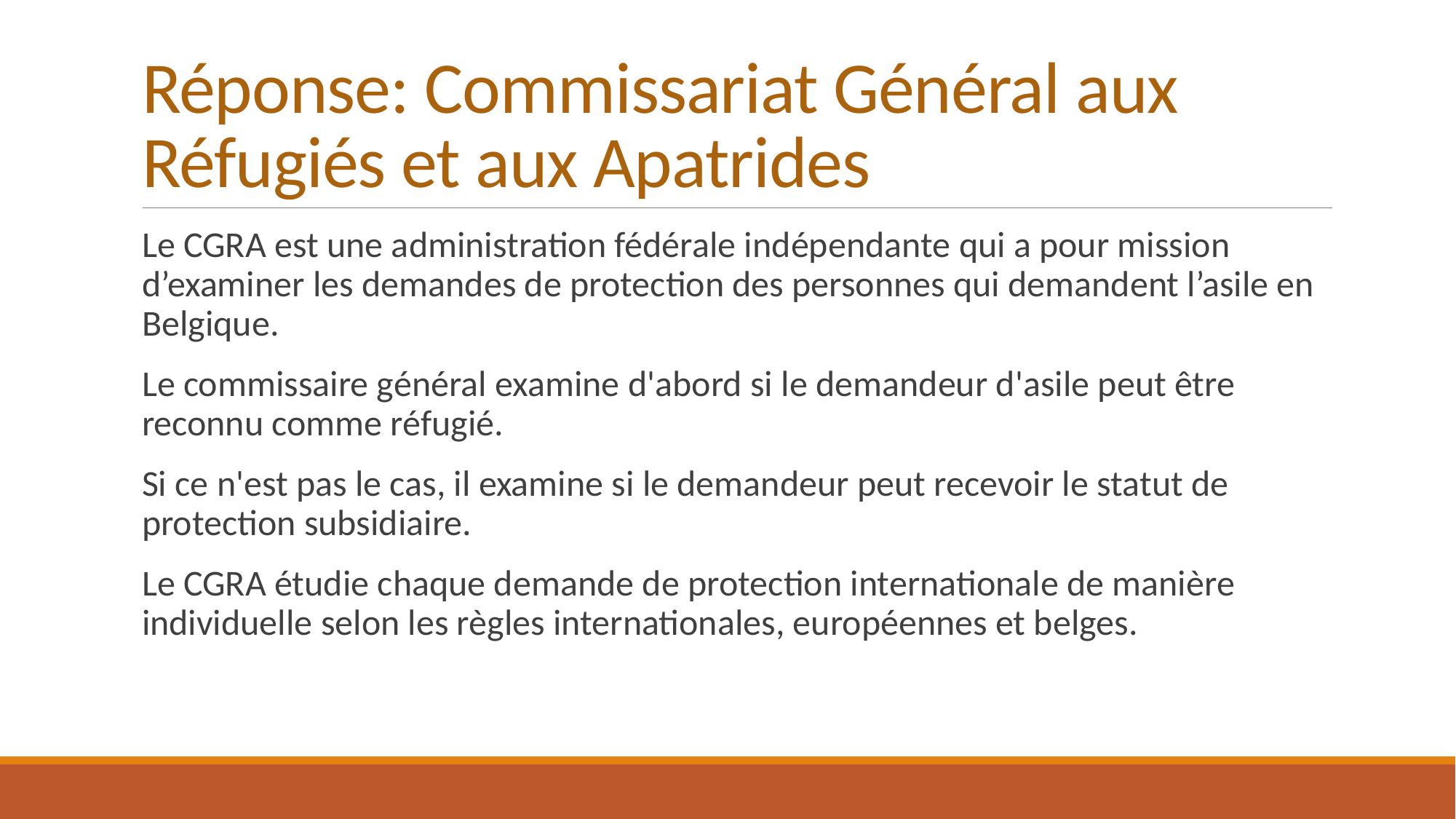

# Réponse: Commissariat Général aux Réfugiés et aux Apatrides
Le CGRA est une administration fédérale indépendante qui a pour mission d’examiner les demandes de protection des personnes qui demandent l’asile en Belgique.
Le commissaire général examine d'abord si le demandeur d'asile peut être reconnu comme réfugié.
Si ce n'est pas le cas, il examine si le demandeur peut recevoir le statut de protection subsidiaire.
Le CGRA étudie chaque demande de protection internationale de manière individuelle selon les règles internationales, européennes et belges.